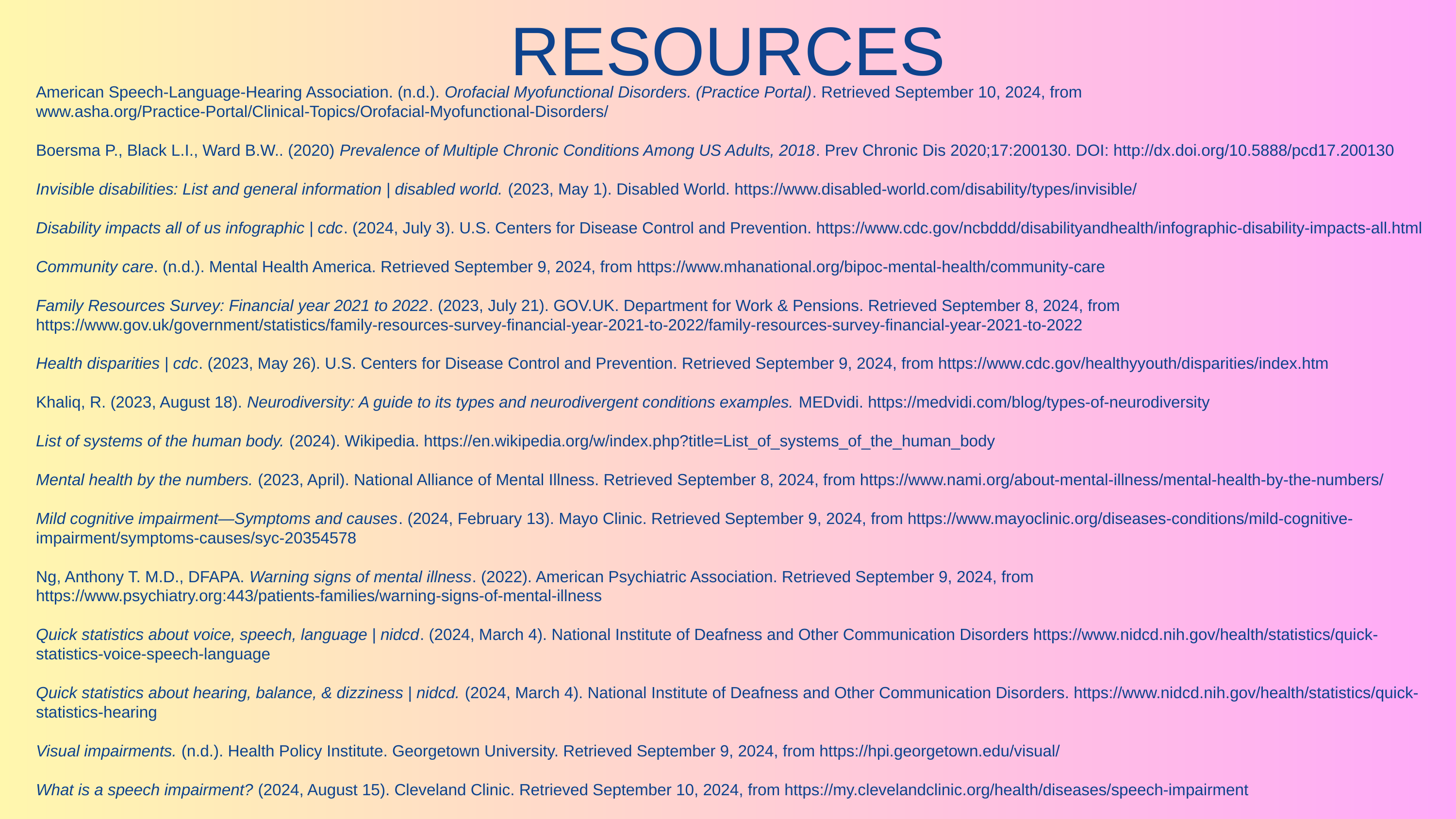

RESOURCES
American Speech-Language-Hearing Association. (n.d.). Orofacial Myofunctional Disorders. (Practice Portal). Retrieved September 10, 2024, from  www.asha.org/Practice-Portal/Clinical-Topics/Orofacial-Myofunctional-Disorders/
Boersma P., Black L.I., Ward B.W.. (2020) Prevalence of Multiple Chronic Conditions Among US Adults, 2018. Prev Chronic Dis 2020;17:200130. DOI: http://dx.doi.org/10.5888/pcd17.200130
Invisible disabilities: List and general information | disabled world. (2023, May 1). Disabled World. https://www.disabled-world.com/disability/types/invisible/

Disability impacts all of us infographic | cdc. (2024, July 3). U.S. Centers for Disease Control and Prevention. https://www.cdc.gov/ncbddd/disabilityandhealth/infographic-disability-impacts-all.html

Community care. (n.d.). Mental Health America. Retrieved September 9, 2024, from https://www.mhanational.org/bipoc-mental-health/community-care

Family Resources Survey: Financial year 2021 to 2022. (2023, July 21). GOV.UK. Department for Work & Pensions. Retrieved September 8, 2024, from https://www.gov.uk/government/statistics/family-resources-survey-financial-year-2021-to-2022/family-resources-survey-financial-year-2021-to-2022

Health disparities | cdc. (2023, May 26). U.S. Centers for Disease Control and Prevention. Retrieved September 9, 2024, from https://www.cdc.gov/healthyyouth/disparities/index.htm

Khaliq, R. (2023, August 18). Neurodiversity: A guide to its types and neurodivergent conditions examples. MEDvidi. https://medvidi.com/blog/types-of-neurodiversity

List of systems of the human body. (2024). Wikipedia. https://en.wikipedia.org/w/index.php?title=List_of_systems_of_the_human_body

Mental health by the numbers. (2023, April). National Alliance of Mental Illness. Retrieved September 8, 2024, from https://www.nami.org/about-mental-illness/mental-health-by-the-numbers/

Mild cognitive impairment—Symptoms and causes. (2024, February 13). Mayo Clinic. Retrieved September 9, 2024, from https://www.mayoclinic.org/diseases-conditions/mild-cognitive-impairment/symptoms-causes/syc-20354578
Ng, Anthony T. M.D., DFAPA. Warning signs of mental illness. (2022). American Psychiatric Association. Retrieved September 9, 2024, from https://www.psychiatry.org:443/patients-families/warning-signs-of-mental-illness
Quick statistics about voice, speech, language | nidcd. (2024, March 4). National Institute of Deafness and Other Communication Disorders https://www.nidcd.nih.gov/health/statistics/quick-statistics-voice-speech-language
Quick statistics about hearing, balance, & dizziness | nidcd. (2024, March 4). National Institute of Deafness and Other Communication Disorders. https://www.nidcd.nih.gov/health/statistics/quick-statistics-hearing

Visual impairments. (n.d.). Health Policy Institute. Georgetown University. Retrieved September 9, 2024, from https://hpi.georgetown.edu/visual/

What is a speech impairment? (2024, August 15). Cleveland Clinic. Retrieved September 10, 2024, from https://my.clevelandclinic.org/health/diseases/speech-impairment